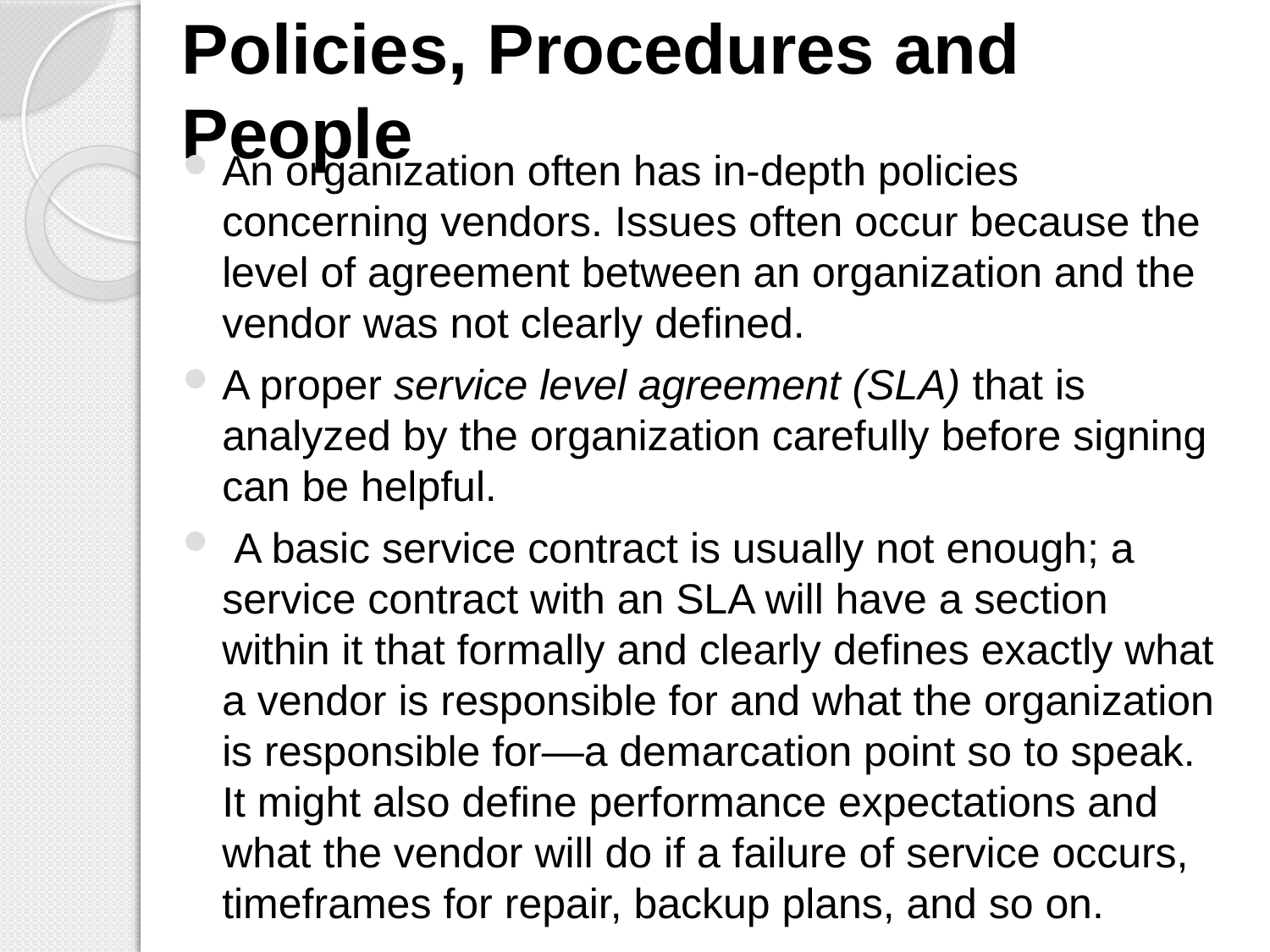

# Policies, Procedures and People
An organization often has in-depth policies concerning vendors. Issues often occur because the level of agreement between an organization and the vendor was not clearly defined.
A proper service level agreement (SLA) that is analyzed by the organization carefully before signing can be helpful.
 A basic service contract is usually not enough; a service contract with an SLA will have a section within it that formally and clearly defines exactly what a vendor is responsible for and what the organization is responsible for—a demarcation point so to speak. It might also define performance expectations and what the vendor will do if a failure of service occurs, timeframes for repair, backup plans, and so on.